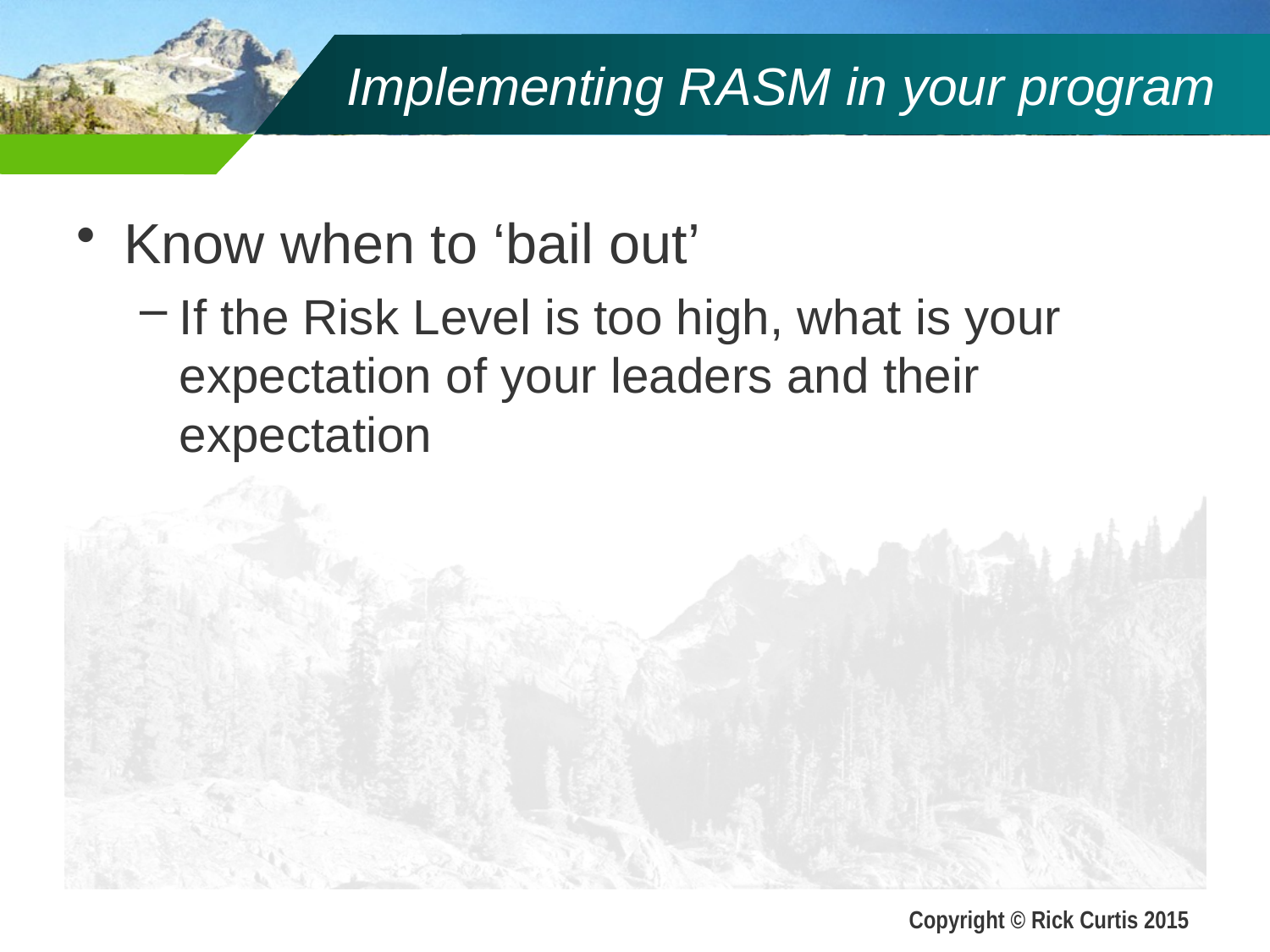

# Implementing RASM in your program
Know when to ‘bail out’
If the Risk Level is too high, what is your expectation of your leaders and their expectation